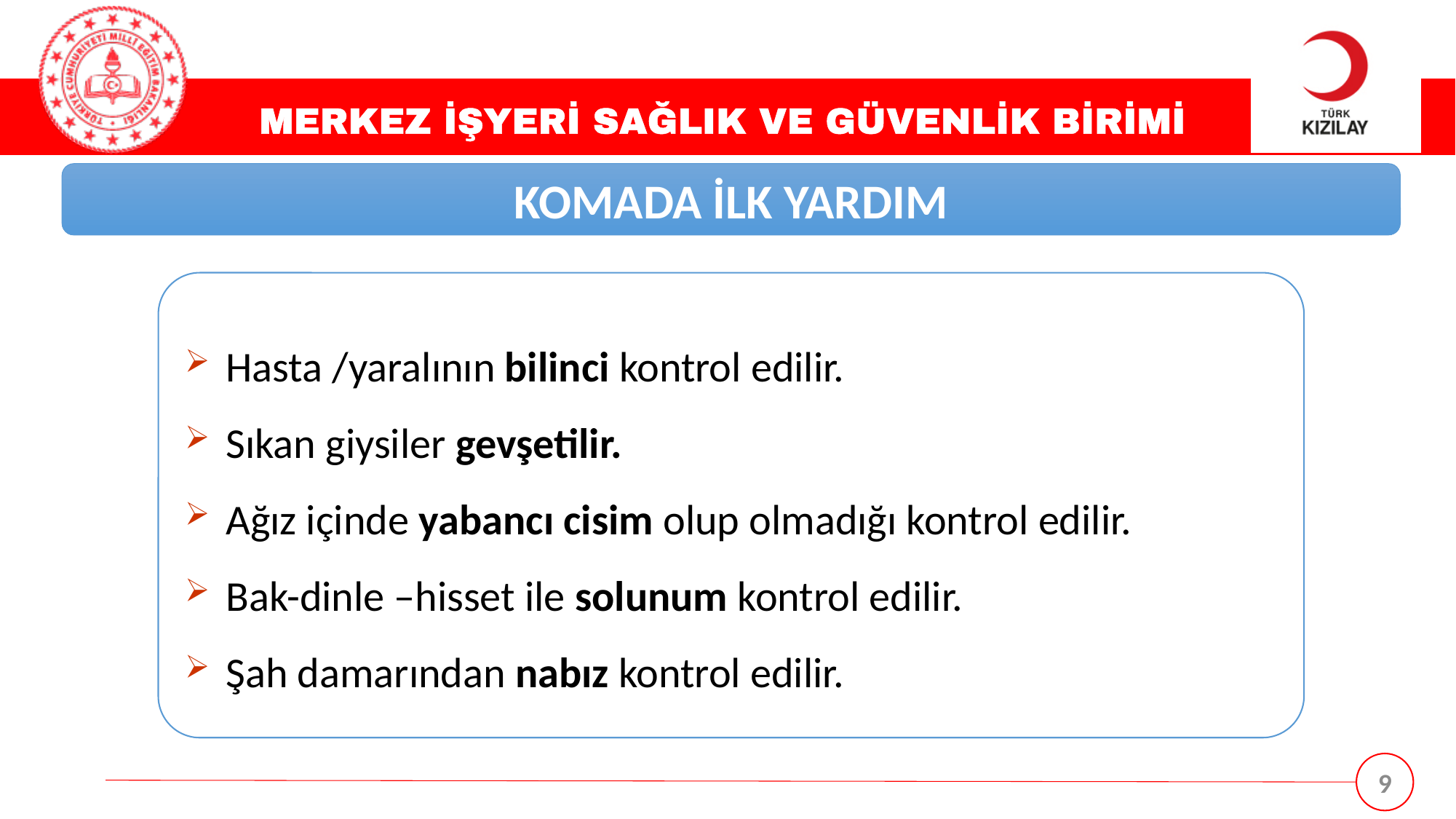

KOMADA İLK YARDIM
Hasta /yaralının bilinci kontrol edilir.
Sıkan giysiler gevşetilir.
Ağız içinde yabancı cisim olup olmadığı kontrol edilir.
Bak-dinle –hisset ile solunum kontrol edilir.
Şah damarından nabız kontrol edilir.

9